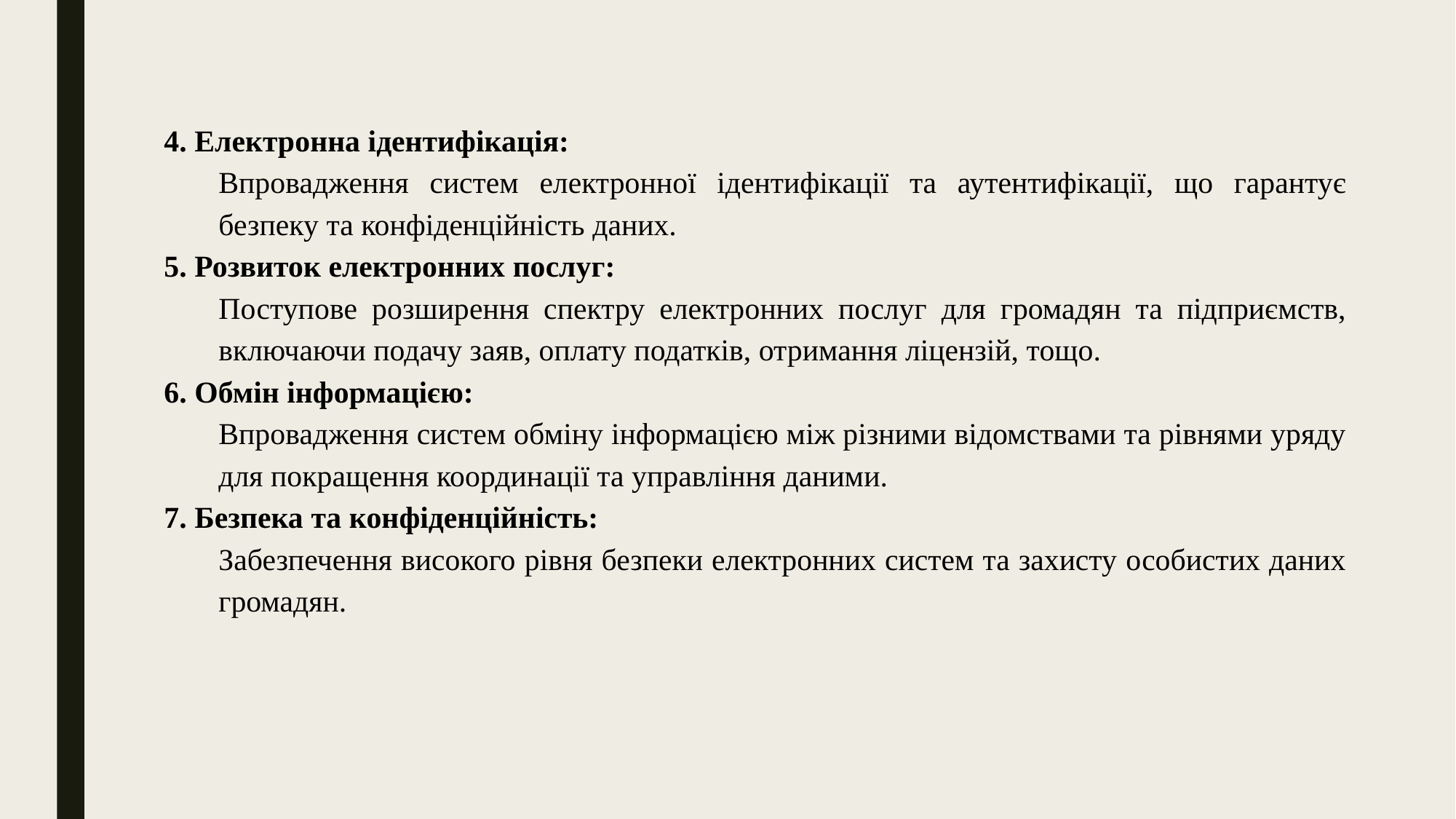

4. Електронна ідентифікація:
Впровадження систем електронної ідентифікації та аутентифікації, що гарантує безпеку та конфіденційність даних.
5. Розвиток електронних послуг:
Поступове розширення спектру електронних послуг для громадян та підприємств, включаючи подачу заяв, оплату податків, отримання ліцензій, тощо.
6. Обмін інформацією:
Впровадження систем обміну інформацією між різними відомствами та рівнями уряду для покращення координації та управління даними.
7. Безпека та конфіденційність:
Забезпечення високого рівня безпеки електронних систем та захисту особистих даних громадян.